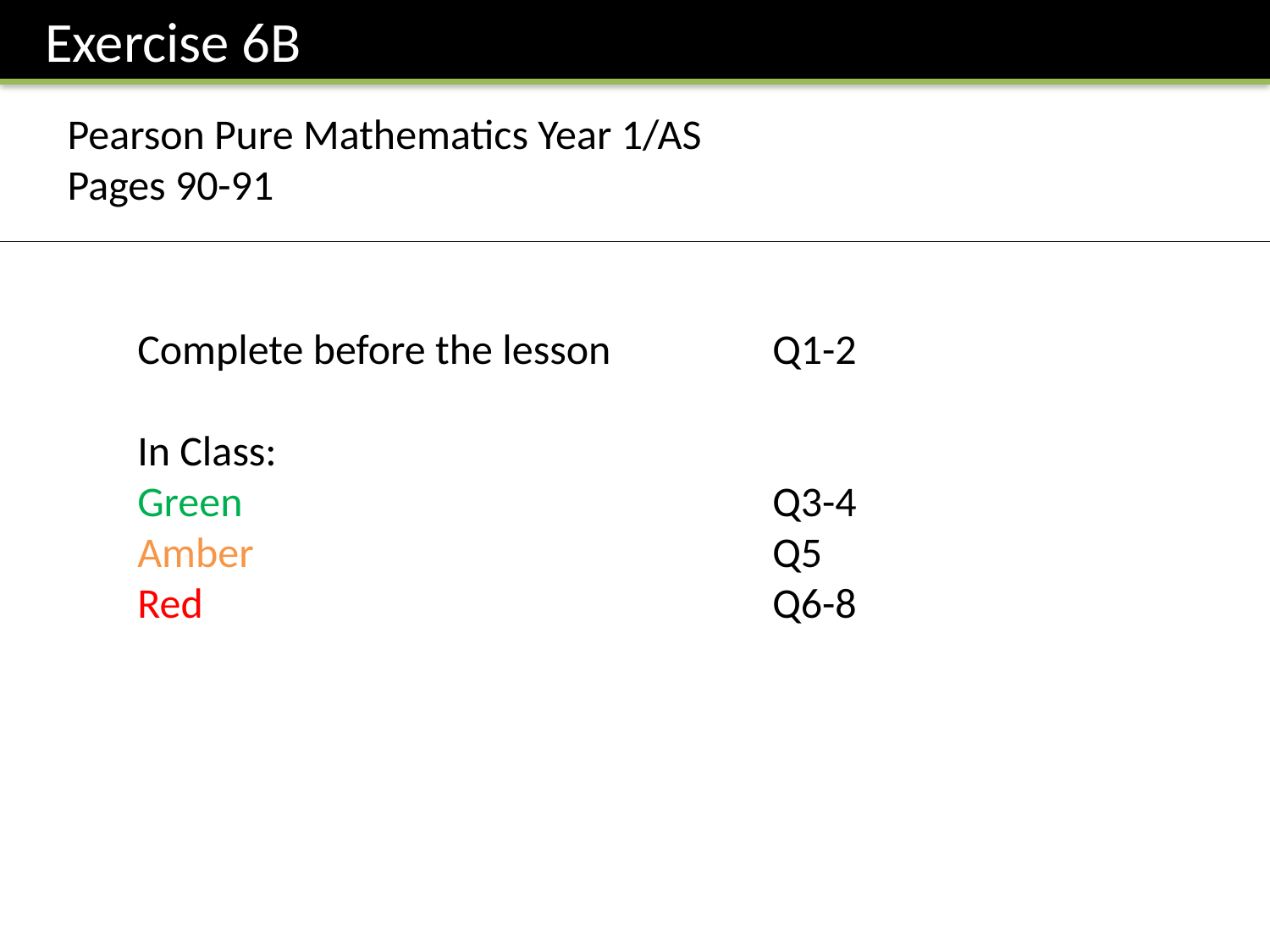

Exercise 6B
Pearson Pure Mathematics Year 1/AS
Pages 90-91
Complete before the lesson		Q1-2

In Class:
Green					Q3-4
Amber					Q5
Red 					Q6-8